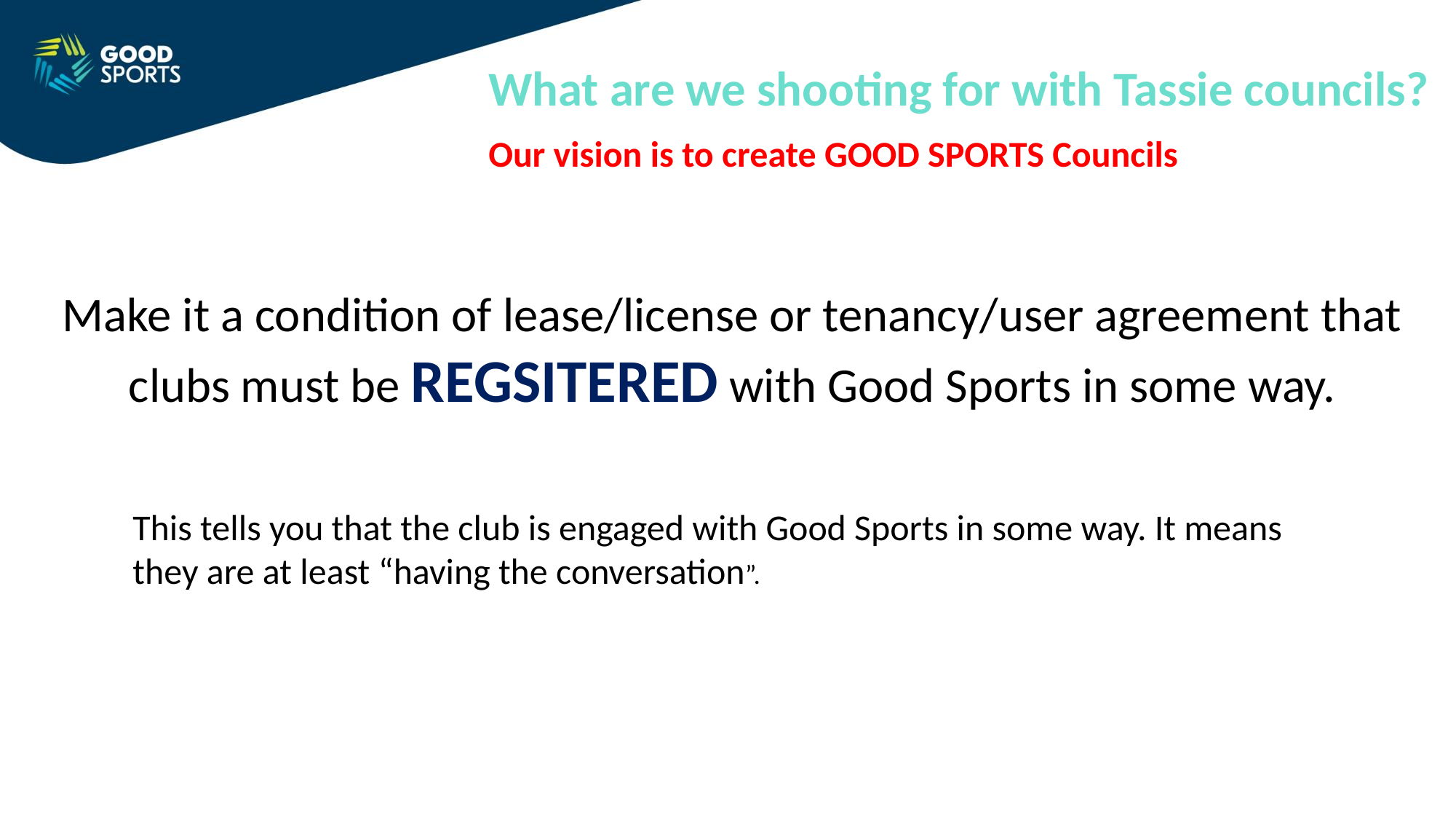

What are we shooting for with Tassie councils?
Our vision is to create GOOD SPORTS Councils
Make it a condition of lease/license or tenancy/user agreement that clubs must be REGSITERED with Good Sports in some way.

This tells you that the club is engaged with Good Sports in some way. It means they are at least “having the conversation”.